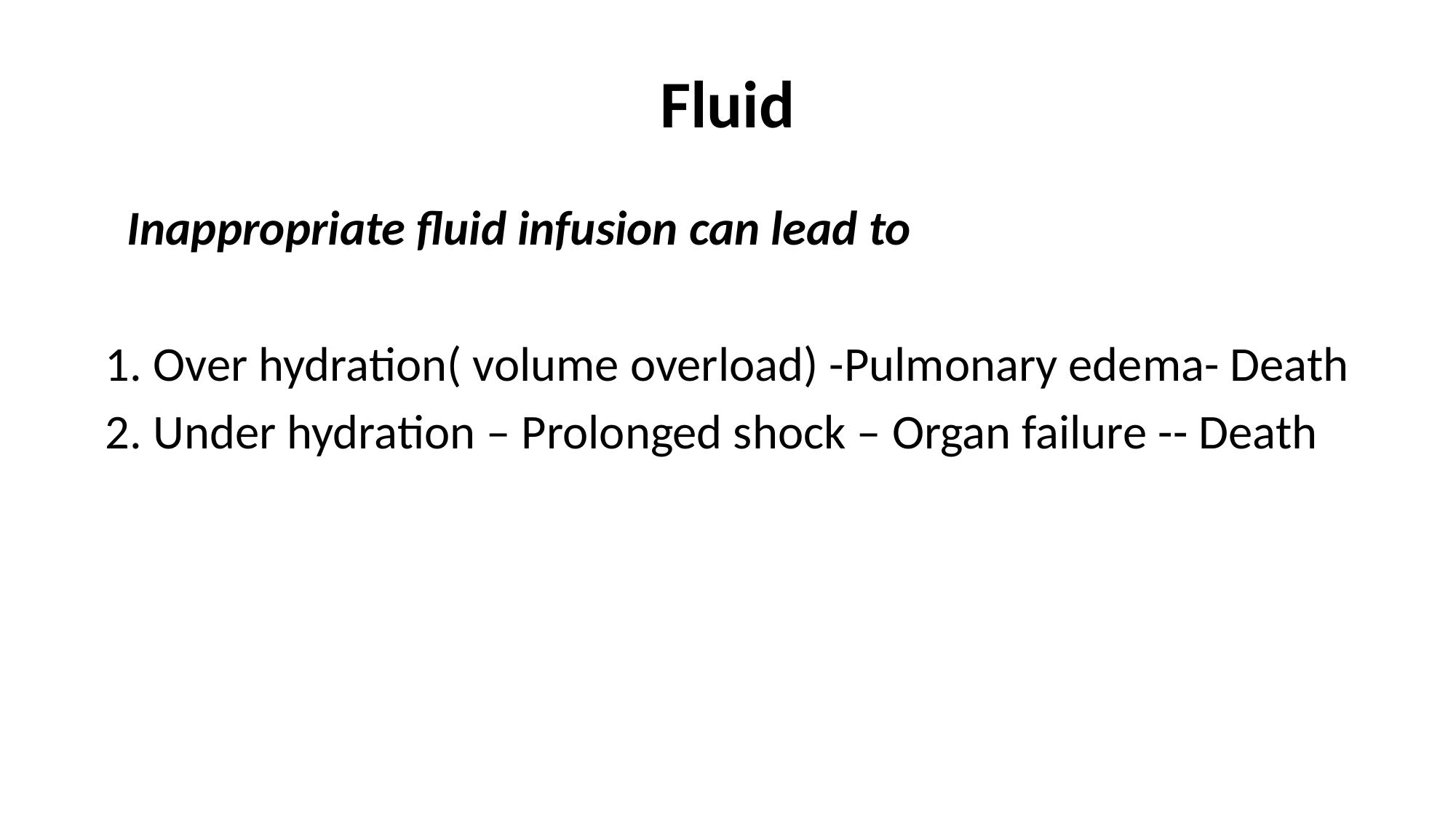

# Fluid
    Inappropriate fluid infusion can lead to

  1. Over hydration( volume overload) -Pulmonary edema- Death
  2. Under hydration – Prolonged shock – Organ failure -- Death